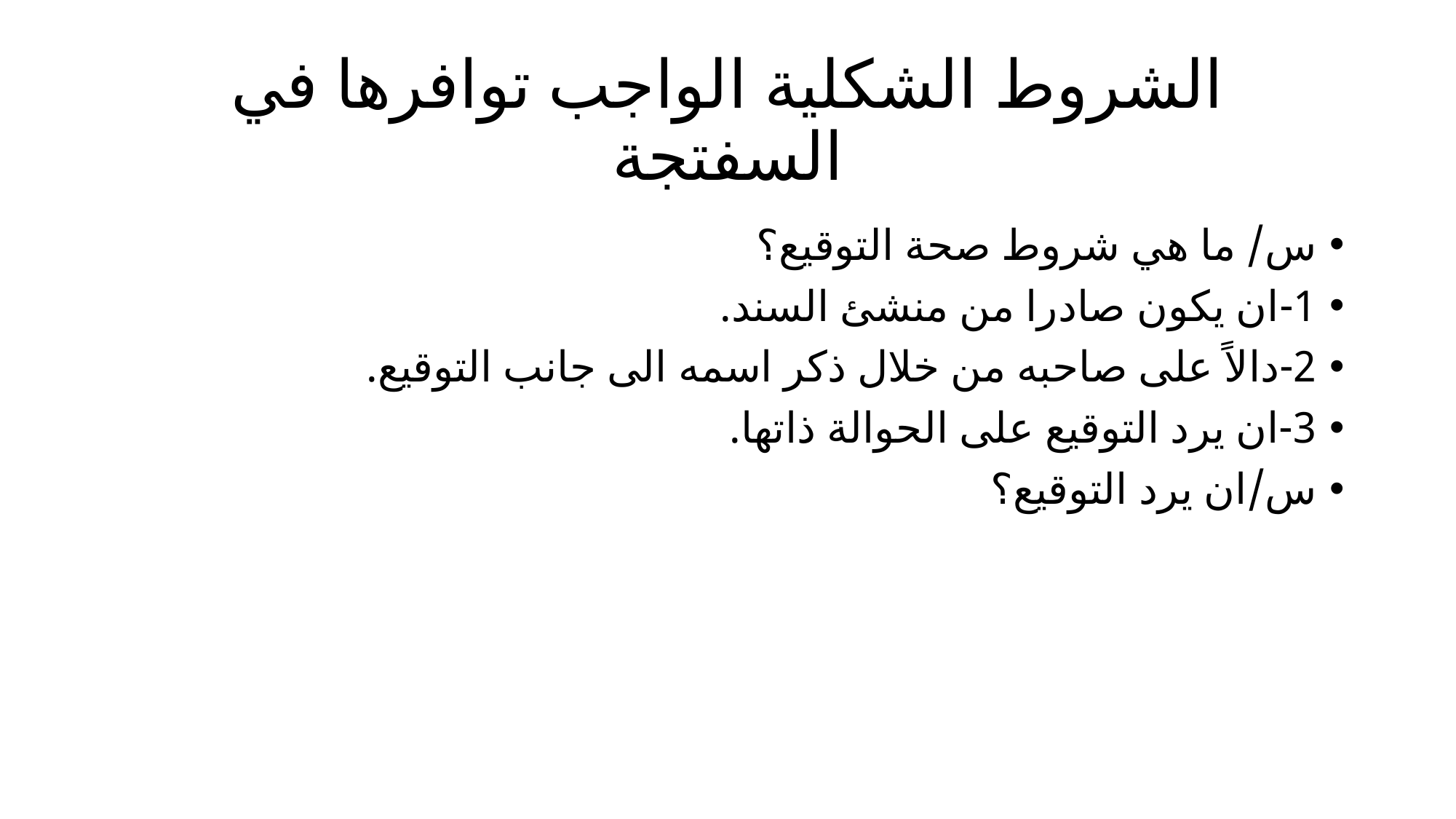

# الشروط الشكلية الواجب توافرها في السفتجة
س/ ما هي شروط صحة التوقيع؟
1-ان يكون صادرا من منشئ السند.
2-دالاً على صاحبه من خلال ذكر اسمه الى جانب التوقيع.
3-ان يرد التوقيع على الحوالة ذاتها.
س/ان يرد التوقيع؟